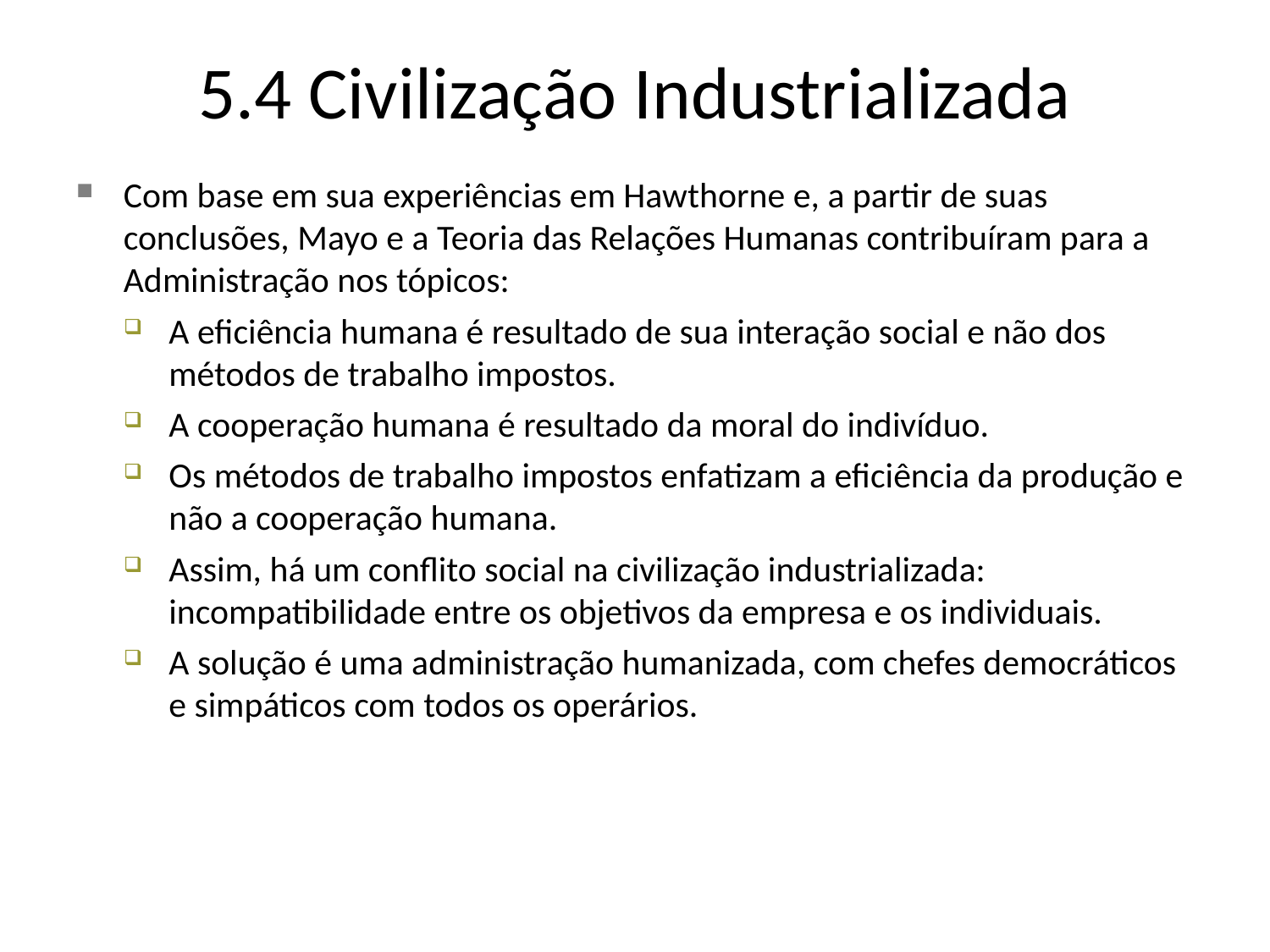

5.4 Civilização Industrializada
Com base em sua experiências em Hawthorne e, a partir de suas conclusões, Mayo e a Teoria das Relações Humanas contribuíram para a Administração nos tópicos:
A eficiência humana é resultado de sua interação social e não dos métodos de trabalho impostos.
A cooperação humana é resultado da moral do indivíduo.
Os métodos de trabalho impostos enfatizam a eficiência da produção e não a cooperação humana.
Assim, há um conflito social na civilização industrializada: incompatibilidade entre os objetivos da empresa e os individuais.
A solução é uma administração humanizada, com chefes democráticos e simpáticos com todos os operários.